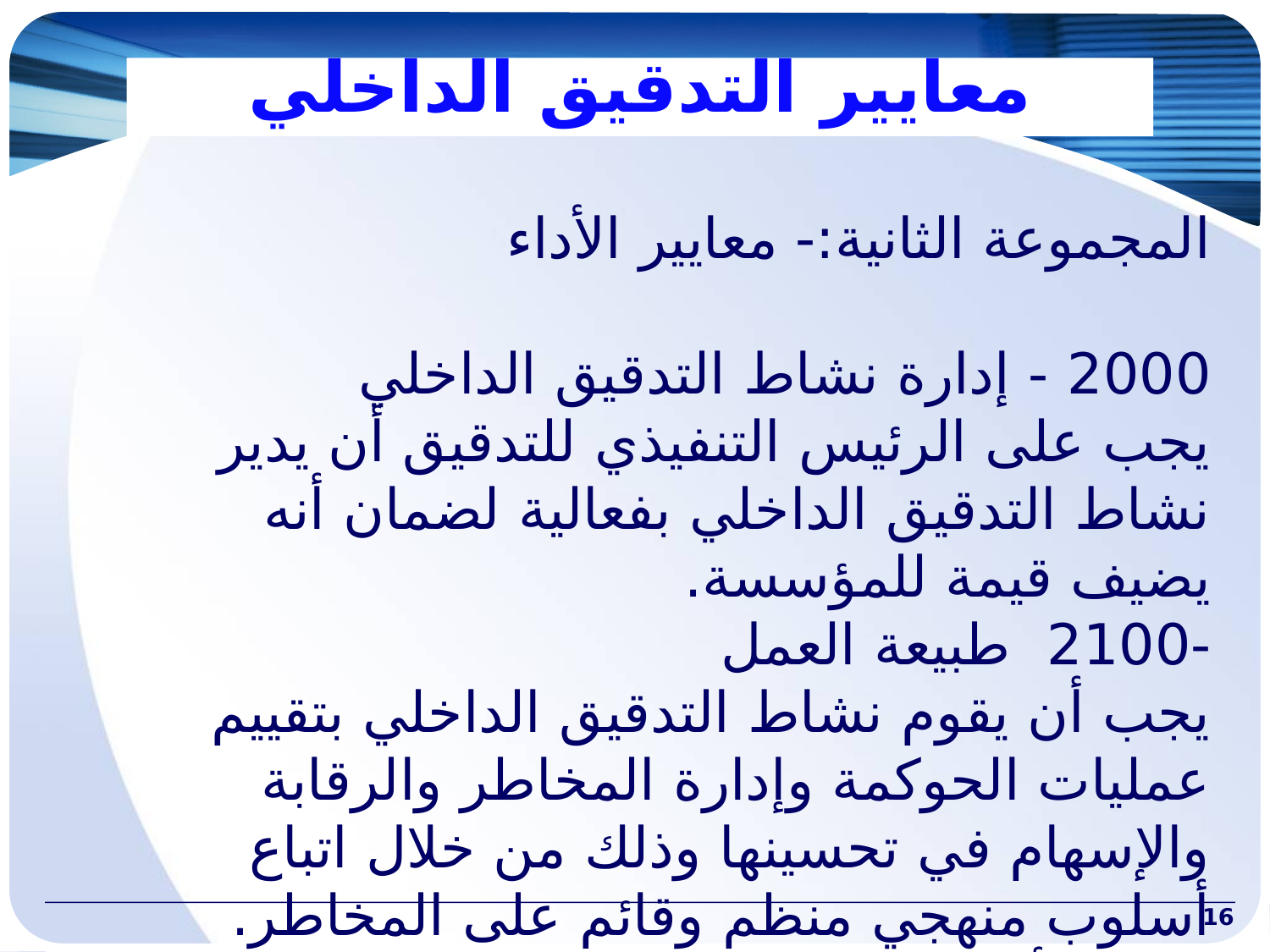

# معايير التدقيق الداخلي
المجموعة الثانية:- معايير الأداء

2000 - إدارة نشاط التدقيق الداخلي
يجب على الرئيس التنفيذي للتدقيق أن يدير نشاط التدقيق الداخلي بفعالية لضمان أنه يضيف قيمة للمؤسسة.
-2100  طبيعة العمل
يجب أن يقوم نشاط التدقيق الداخلي بتقييم عمليات الحوكمة وإدارة المخاطر والرقابة والإسهام في تحسينها وذلك من خلال اتباع أسلوب منهجي منظم وقائم على المخاطر. وتتعزز أهمية ومصداقية التدقيق الداخلي عندما يتمتع المدققون بالاستباقية وعندما تعطي تقييماتهم رؤى جديدة وتأخذ الآثار المستقبلية في الإعتبار.

16